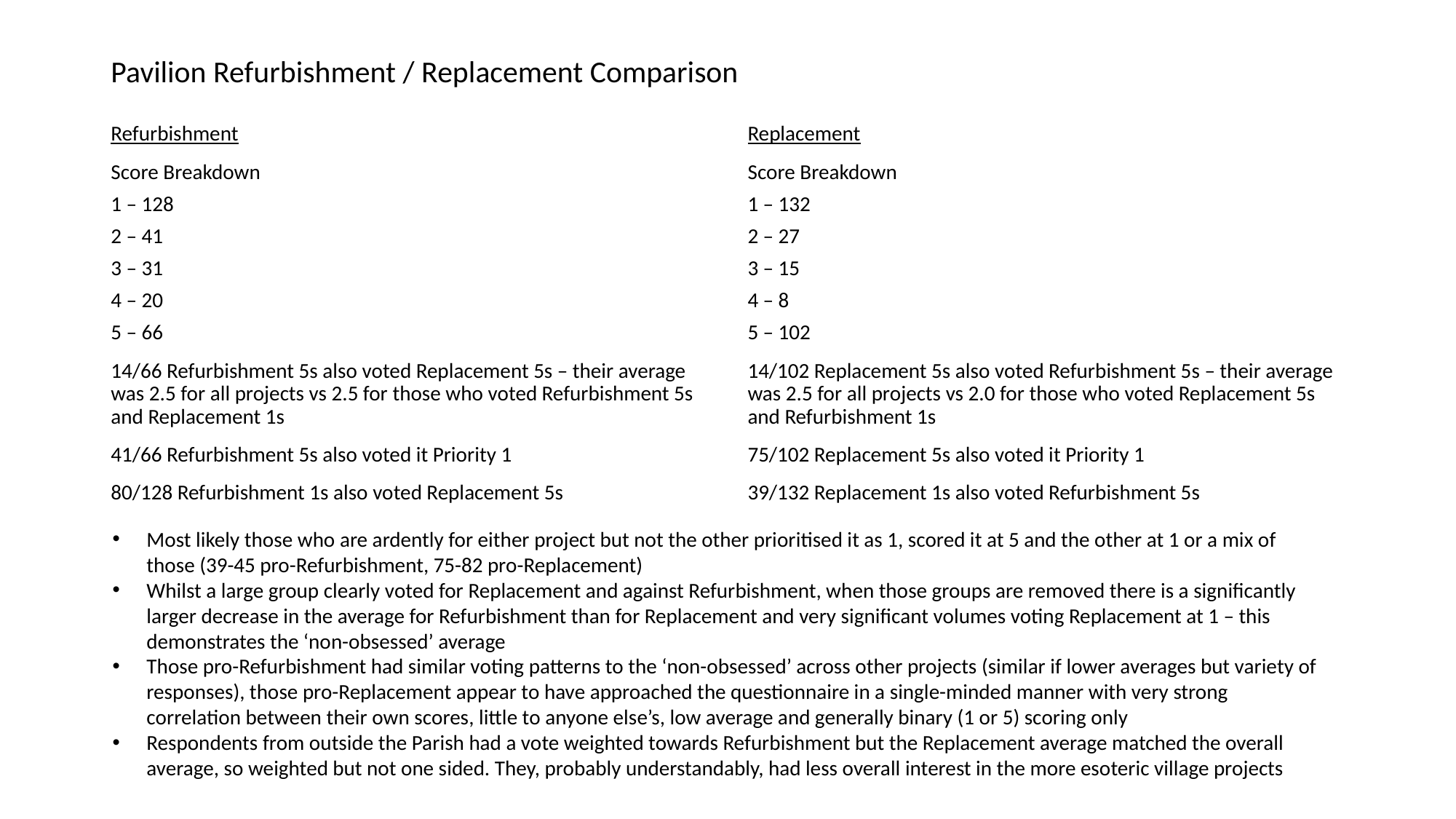

# Pavilion Refurbishment / Replacement Comparison
Refurbishment
Score Breakdown
1 – 128
2 – 41
3 – 31
4 – 20
5 – 66
14/66 Refurbishment 5s also voted Replacement 5s – their average was 2.5 for all projects vs 2.5 for those who voted Refurbishment 5s and Replacement 1s
41/66 Refurbishment 5s also voted it Priority 1
80/128 Refurbishment 1s also voted Replacement 5s

Replacement
Score Breakdown
1 – 132
2 – 27
3 – 15
4 – 8
5 – 102
14/102 Replacement 5s also voted Refurbishment 5s – their average was 2.5 for all projects vs 2.0 for those who voted Replacement 5s and Refurbishment 1s
75/102 Replacement 5s also voted it Priority 1
39/132 Replacement 1s also voted Refurbishment 5s

Most likely those who are ardently for either project but not the other prioritised it as 1, scored it at 5 and the other at 1 or a mix of those (39-45 pro-Refurbishment, 75-82 pro-Replacement)
Whilst a large group clearly voted for Replacement and against Refurbishment, when those groups are removed there is a significantly larger decrease in the average for Refurbishment than for Replacement and very significant volumes voting Replacement at 1 – this demonstrates the ‘non-obsessed’ average
Those pro-Refurbishment had similar voting patterns to the ‘non-obsessed’ across other projects (similar if lower averages but variety of responses), those pro-Replacement appear to have approached the questionnaire in a single-minded manner with very strong correlation between their own scores, little to anyone else’s, low average and generally binary (1 or 5) scoring only
Respondents from outside the Parish had a vote weighted towards Refurbishment but the Replacement average matched the overall average, so weighted but not one sided. They, probably understandably, had less overall interest in the more esoteric village projects